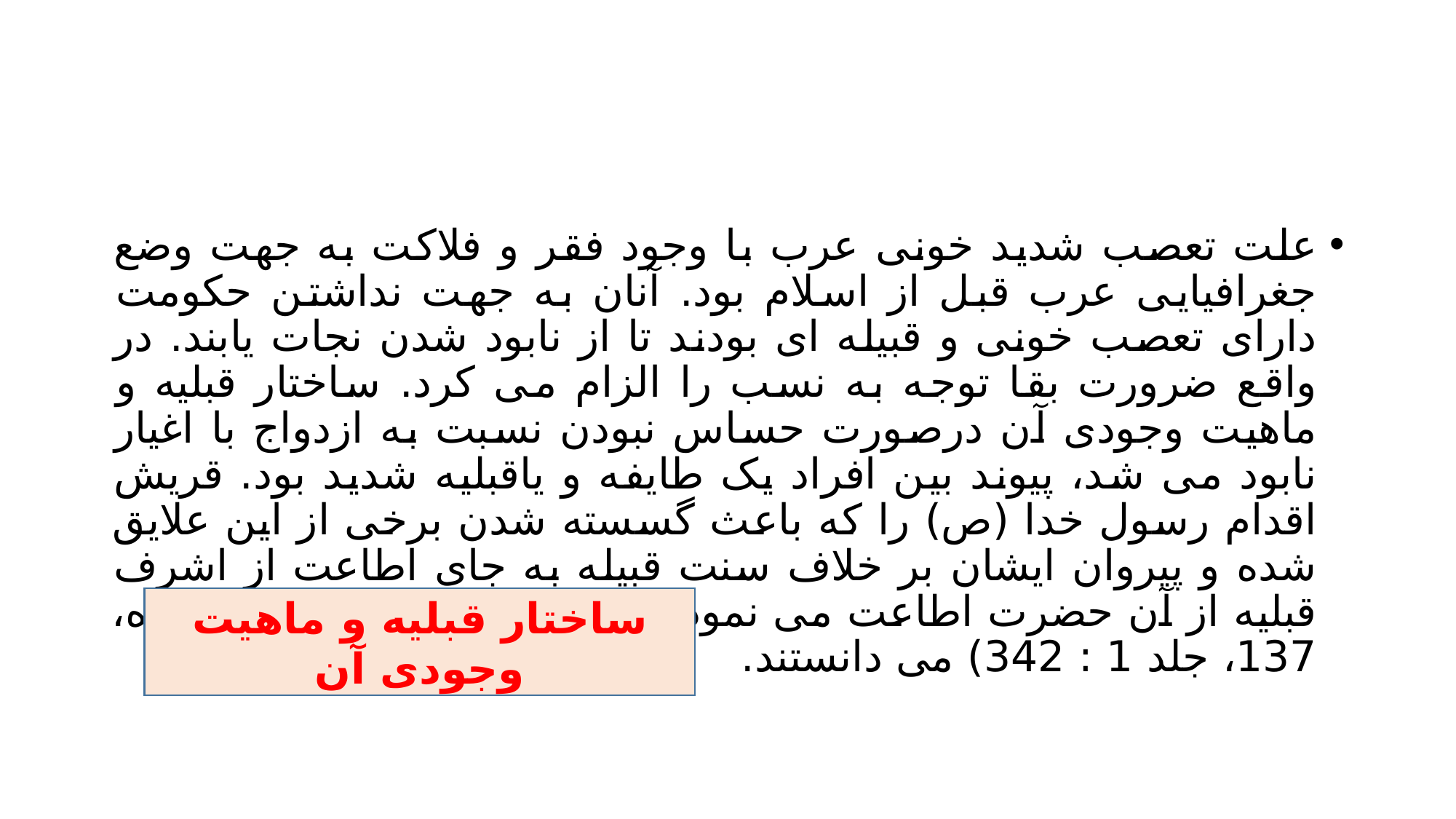

#
علت تعصب شدید خونی عرب با وجود فقر و فلاکت به جهت وضع جغرافیایی عرب قبل از اسلام بود. آنان به جهت نداشتن حکومت دارای تعصب خونی و قبیله ای بودند تا از نابود شدن نجات یابند. در واقع ضرورت بقا توجه به نسب را الزام می کرد. ساختار قبلیه و ماهیت وجودی آن درصورت حساس نبودن نسبت به ازدواج با اغیار نابود می شد، پیوند بین افراد یک طایفه و یاقبلیه شدید بود. قریش اقدام رسول خدا (ص) را که باعث گسسته شدن برخی از این علایق شده و پیروان ایشان بر خلاف سنت قبیله به جای اطاعت از اشرف قبلیه از آن حضرت اطاعت می نمودند را سحر محمد (قاضی ابرقوه، 137، جلد 1 : 342) می دانستند.
ساختار قبلیه و ماهیت وجودی آن